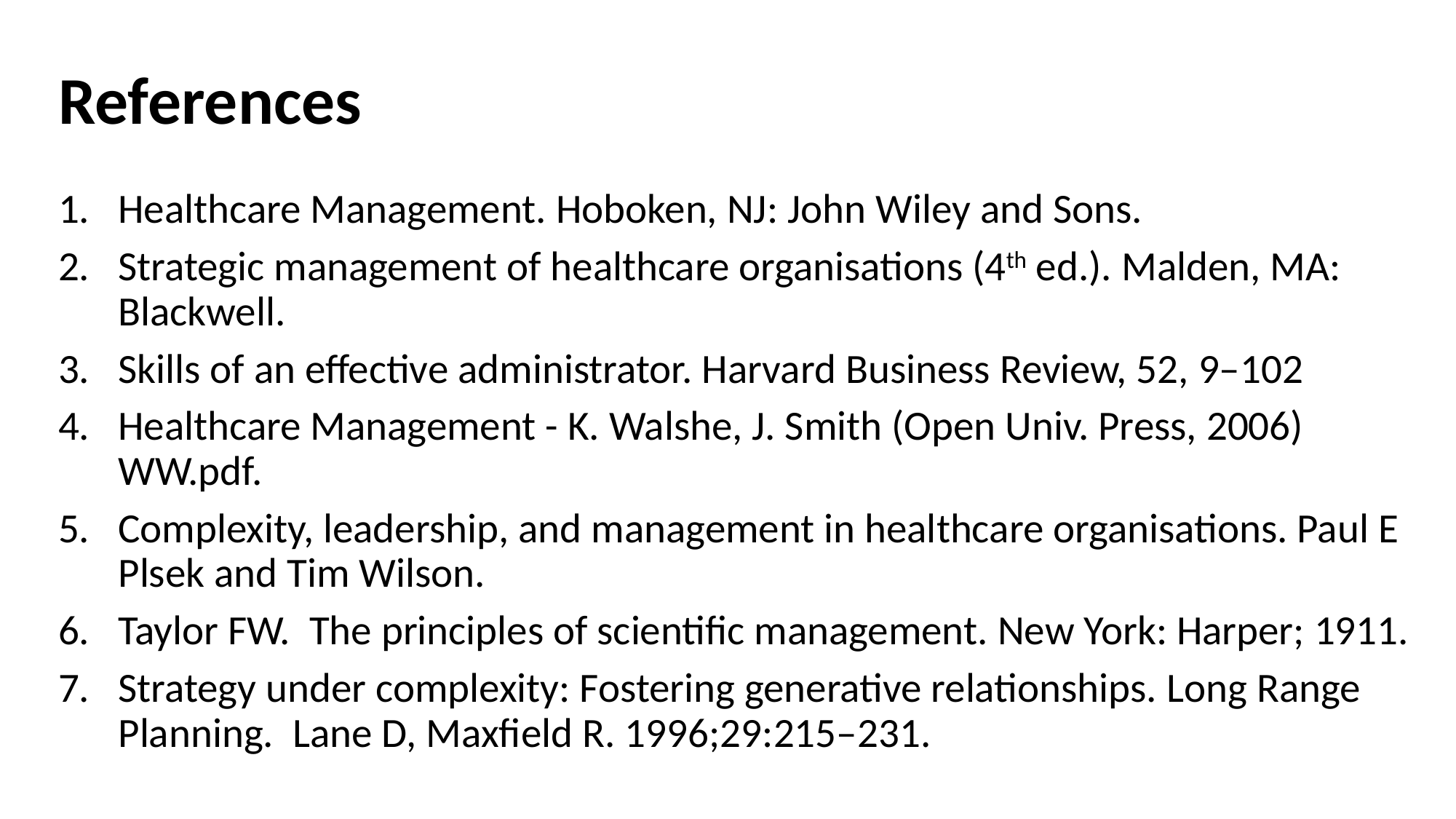

# References
Healthcare Management. Hoboken, NJ: John Wiley and Sons.
Strategic management of healthcare organisations (4th ed.). Malden, MA: Blackwell.
Skills of an effective administrator. Harvard Business Review, 52, 9–102
Healthcare Management - K. Walshe, J. Smith (Open Univ. Press, 2006) WW.pdf.
Complexity, leadership, and management in healthcare organisations. Paul E Plsek and Tim Wilson.
Taylor FW.  The principles of scientific management. New York: Harper; 1911.
Strategy under complexity: Fostering generative relationships. Long Range Planning.  Lane D, Maxfield R. 1996;29:215–231.